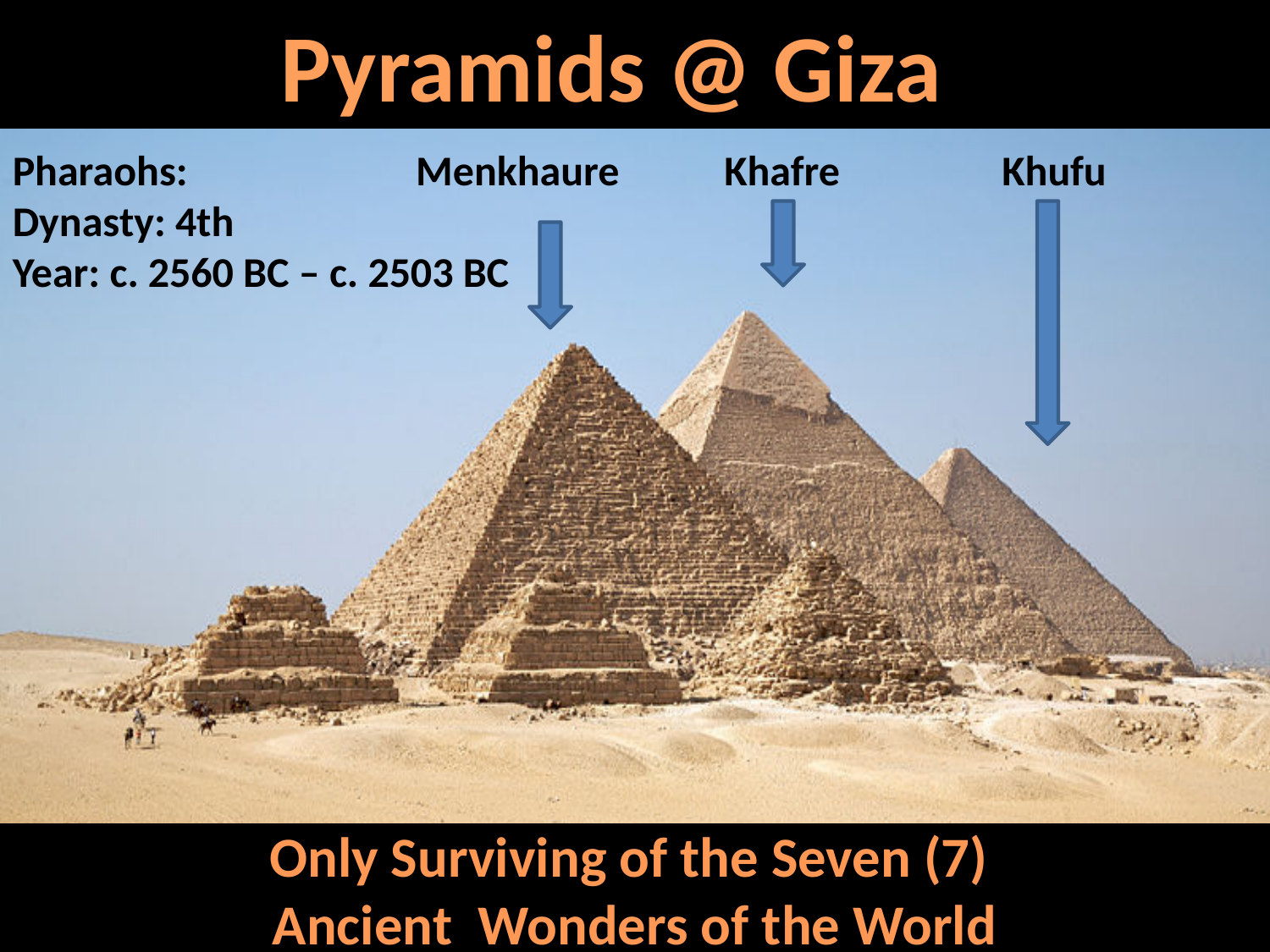

Pyramids @ Giza
Pharaohs:                        Menkhaure           Khafre                 Khufu
Dynasty: 4th
Year: c. 2560 BC – c. 2503 BC

Only Surviving of the Seven (7)
Ancient  Wonders of the World